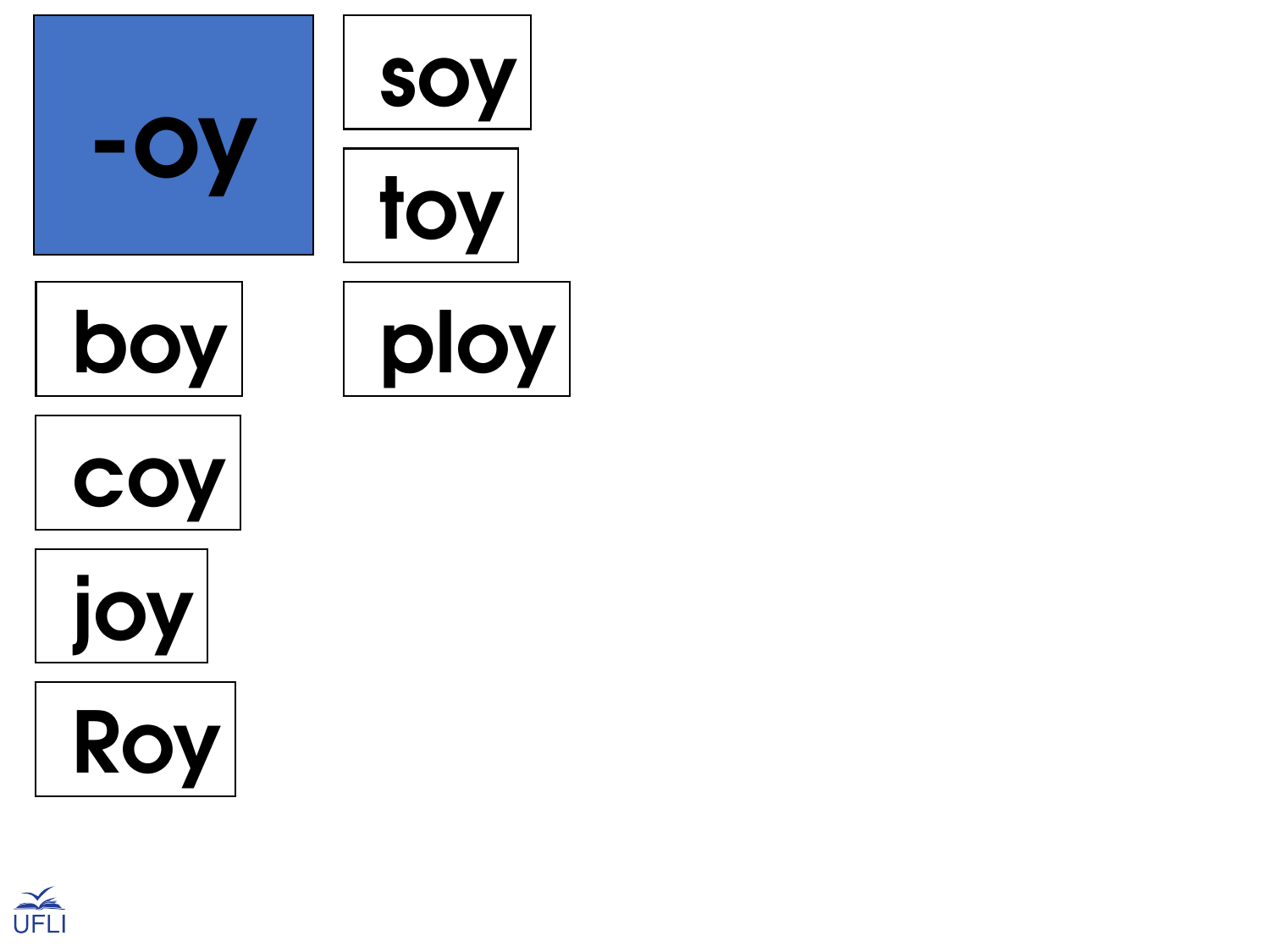

-oy
 soy
 toy
 boy
 ploy
 coy
 joy
 Roy